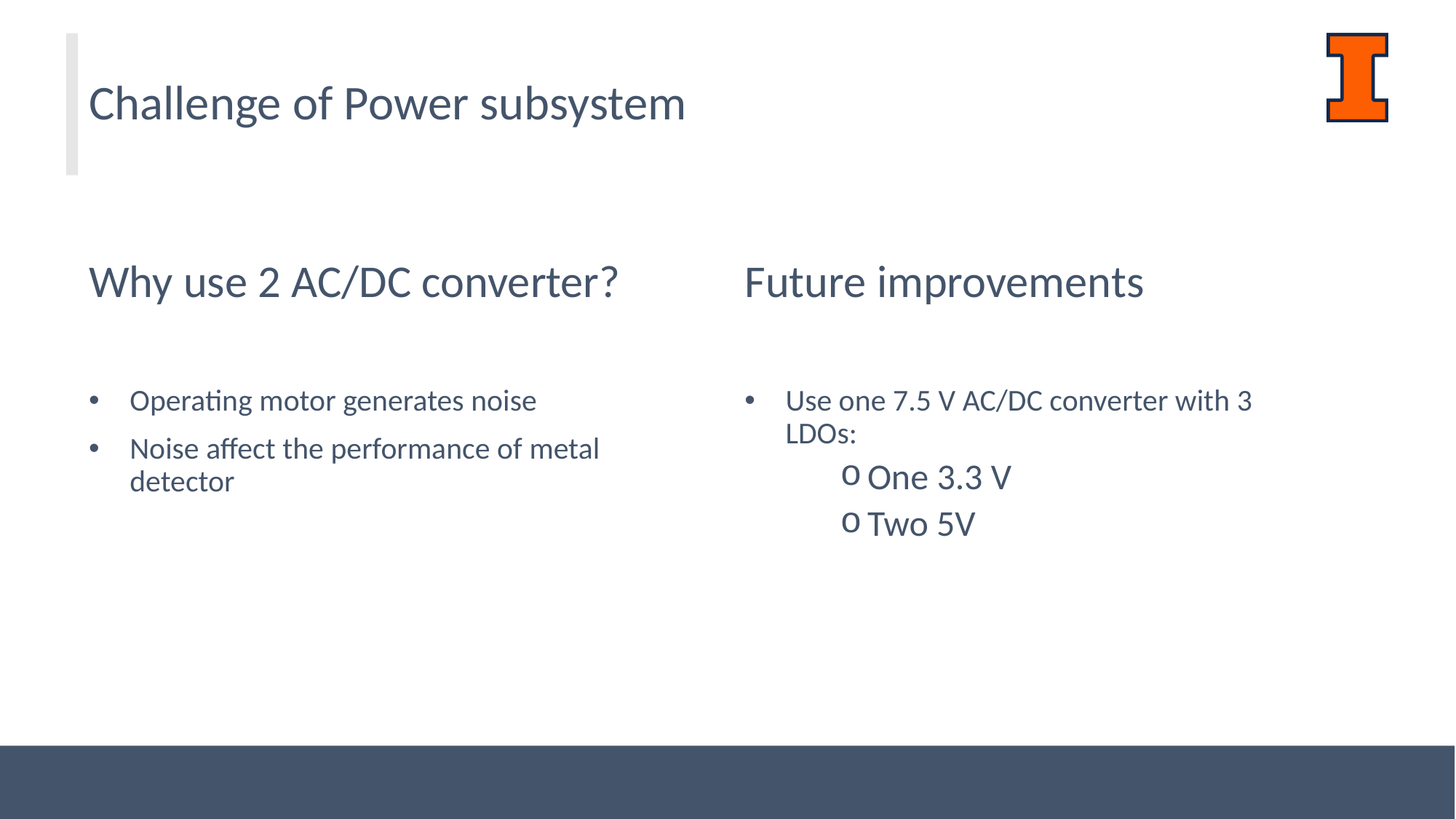

# Challenge of Power subsystem
Why use 2 AC/DC converter?
Future improvements
Operating motor generates noise
Noise affect the performance of metal detector
Use one 7.5 V AC/DC converter with 3 LDOs:
One 3.3 V
Two 5V